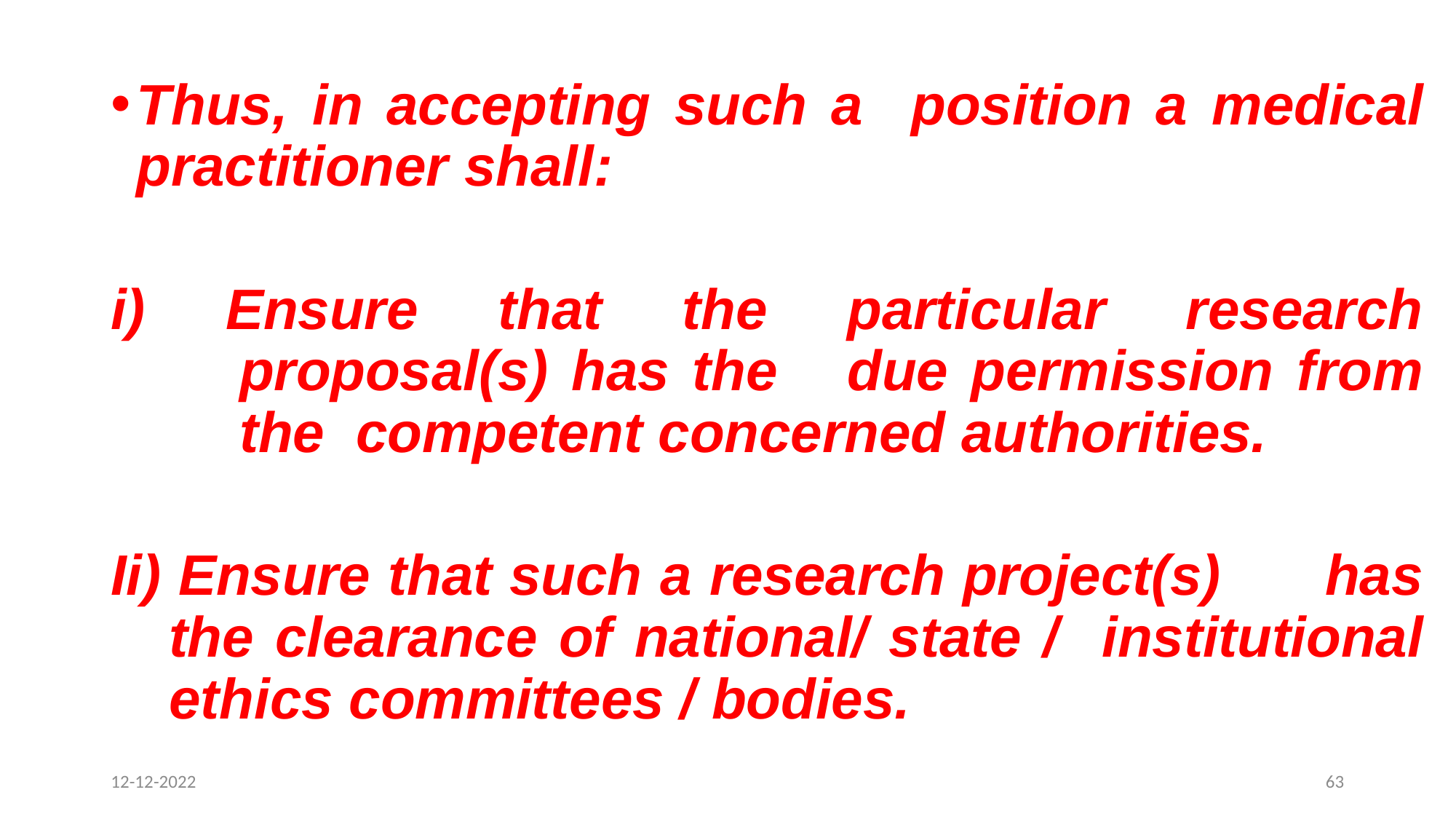

Thus, in accepting such a  position a medical practitioner shall:

i) Ensure that the particular research proposal(s) has the   due permission from the  competent concerned authorities.

Ii) Ensure that such a research project(s)      has the clearance of national/ state /  institutional ethics committees / bodies.

12-12-2022
63